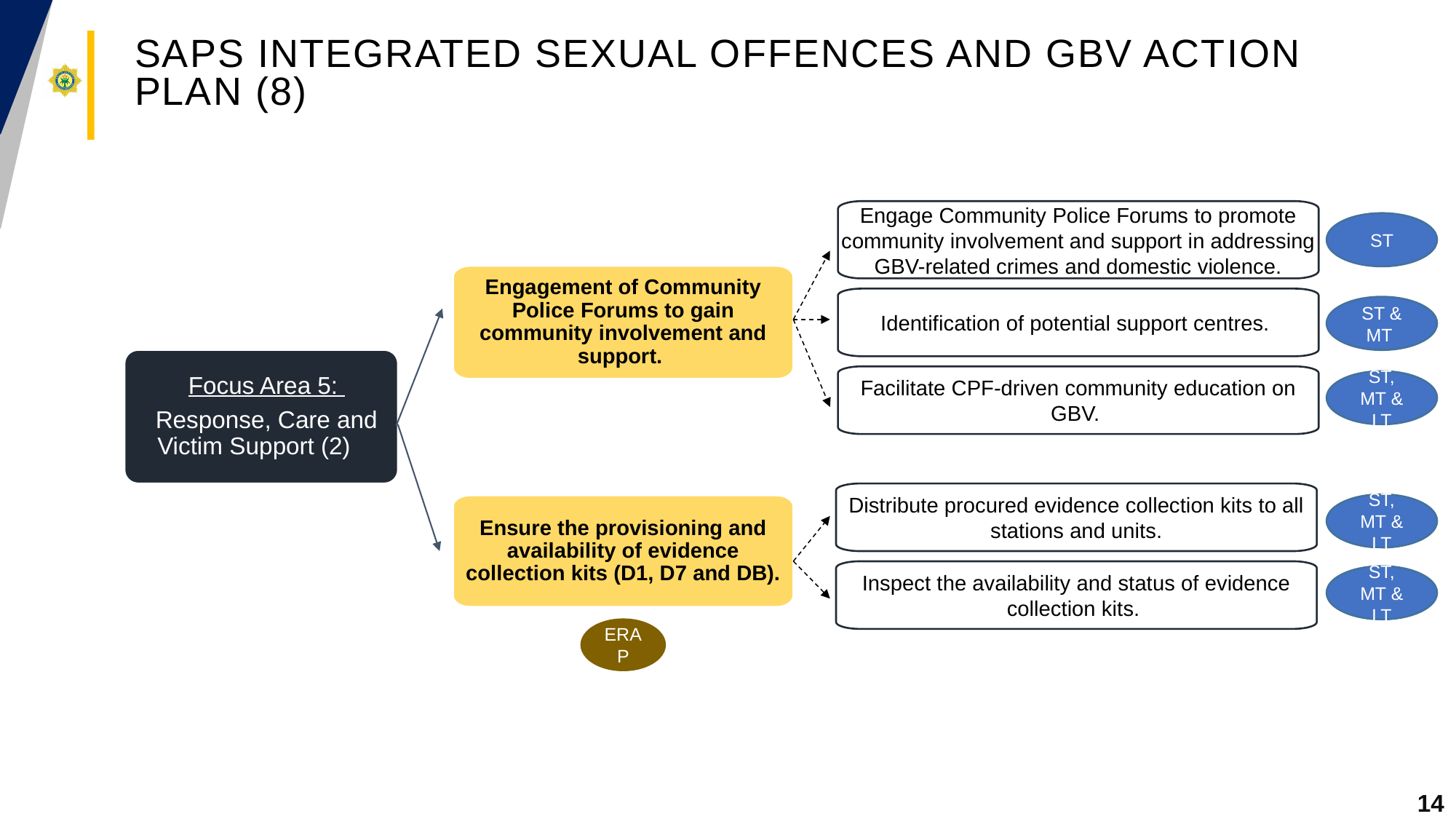

# saps integrated sexual offences and gbv action plan (8)
Engage Community Police Forums to promote community involvement and support in addressing GBV-related crimes and domestic violence.
ST
Engagement of Community Police Forums to gain community involvement and support.

Identification of potential support centres.

ST & MT
Focus Area 5:
Response, Care and Victim Support (2)

Facilitate CPF-driven community education on GBV.

ST, MT & LT
Distribute procured evidence collection kits to all stations and units.
ST, MT & LT
Ensure the provisioning and availability of evidence collection kits (D1, D7 and DB).

Inspect the availability and status of evidence collection kits.

ST, MT & LT
ERAP
14